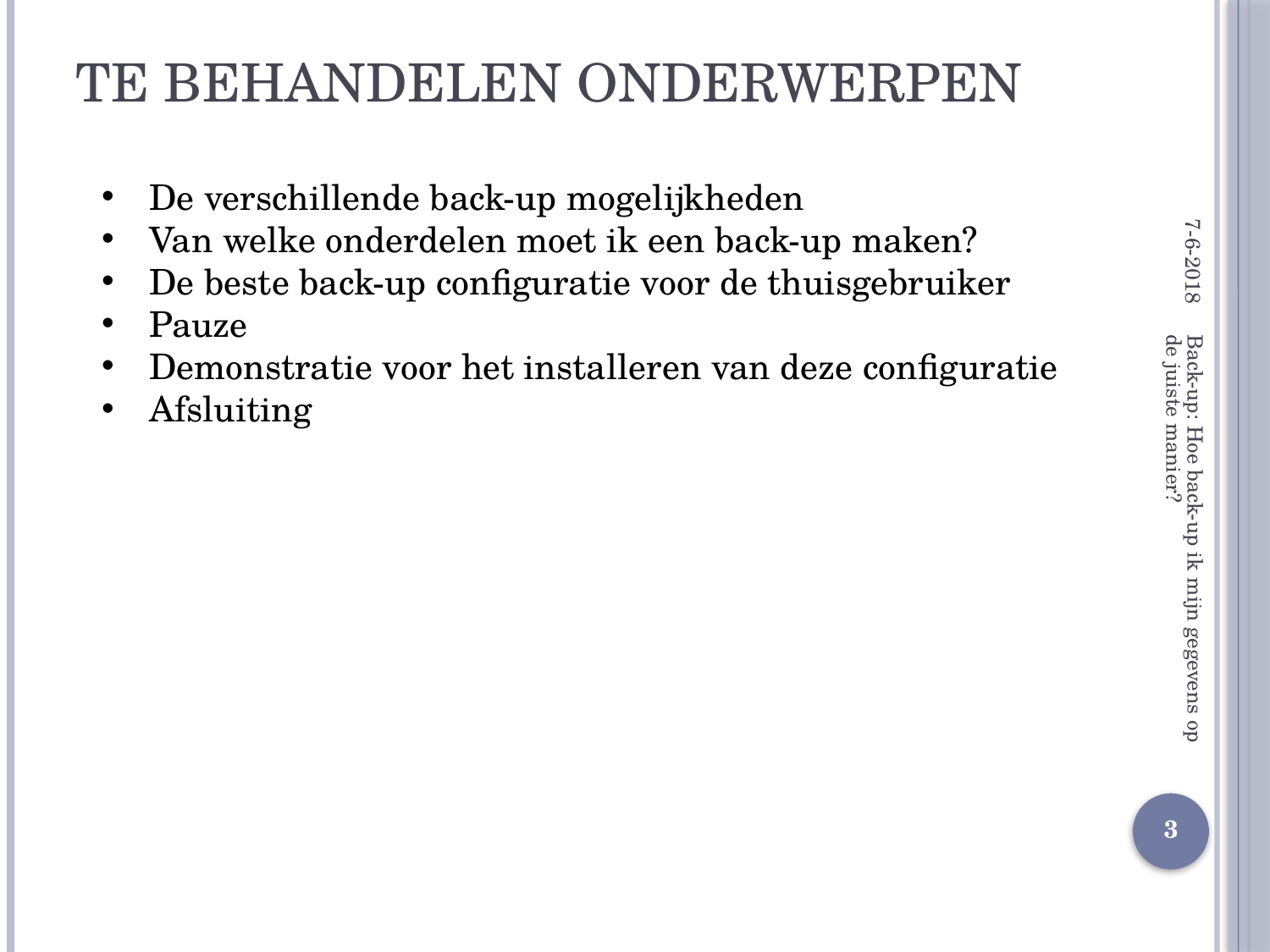

# Te behandelen onderwerpen
7-6-2018
De verschillende back-up mogelijkheden
Van welke onderdelen moet ik een back-up maken?
De beste back-up configuratie voor de thuisgebruiker
Pauze
Demonstratie voor het installeren van deze configuratie
Afsluiting
Back-up: Hoe back-up ik mijn gegevens op de juiste manier?
3